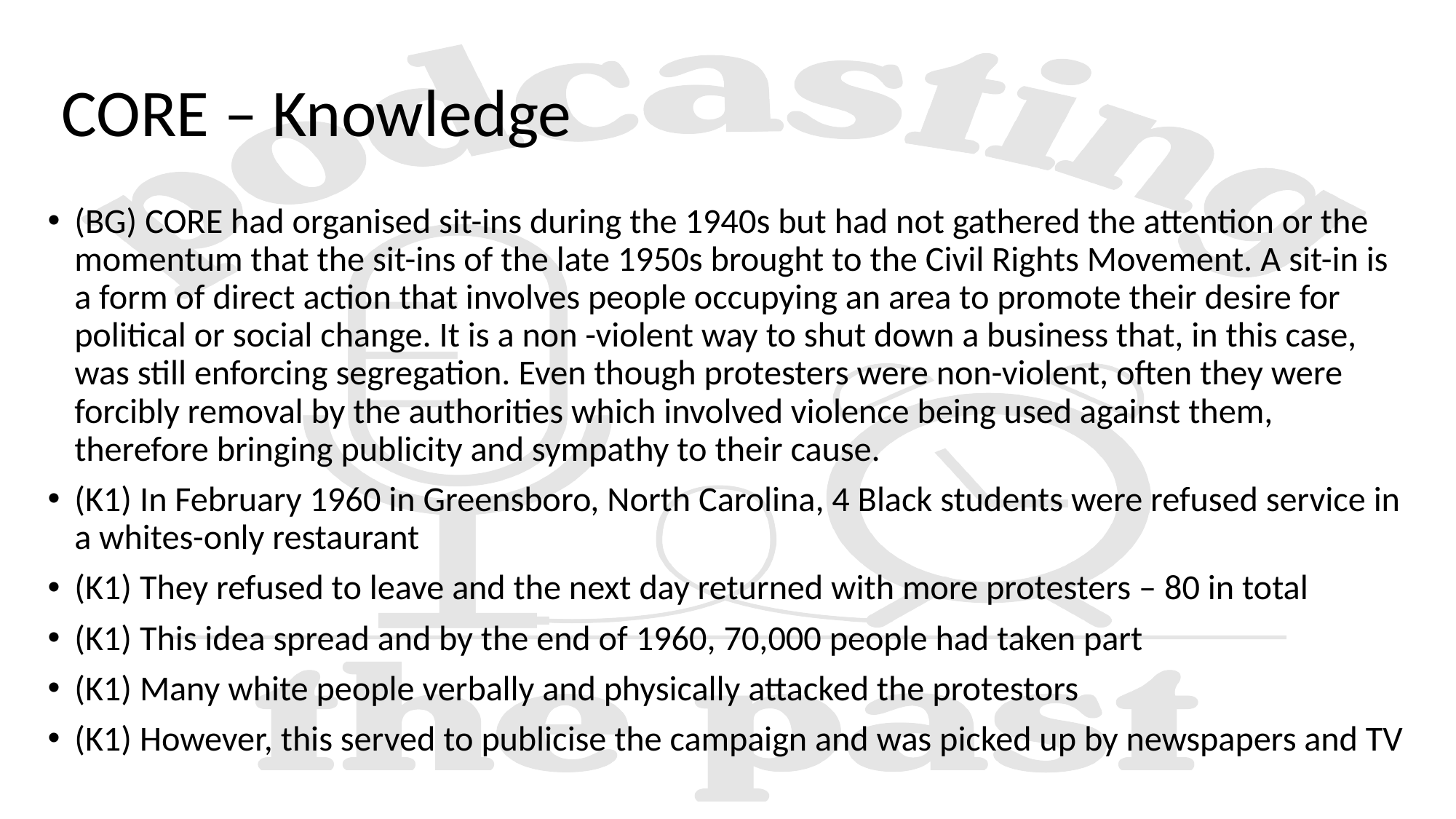

# CORE – Knowledge
(BG) CORE had organised sit-ins during the 1940s but had not gathered the attention or the momentum that the sit-ins of the late 1950s brought to the Civil Rights Movement. A sit-in is a form of direct action that involves people occupying an area to promote their desire for political or social change. It is a non -violent way to shut down a business that, in this case, was still enforcing segregation. Even though protesters were non-violent, often they were forcibly removal by the authorities which involved violence being used against them, therefore bringing publicity and sympathy to their cause.
(K1) In February 1960 in Greensboro, North Carolina, 4 Black students were refused service in a whites-only restaurant
(K1) They refused to leave and the next day returned with more protesters – 80 in total
(K1) This idea spread and by the end of 1960, 70,000 people had taken part
(K1) Many white people verbally and physically attacked the protestors
(K1) However, this served to publicise the campaign and was picked up by newspapers and TV